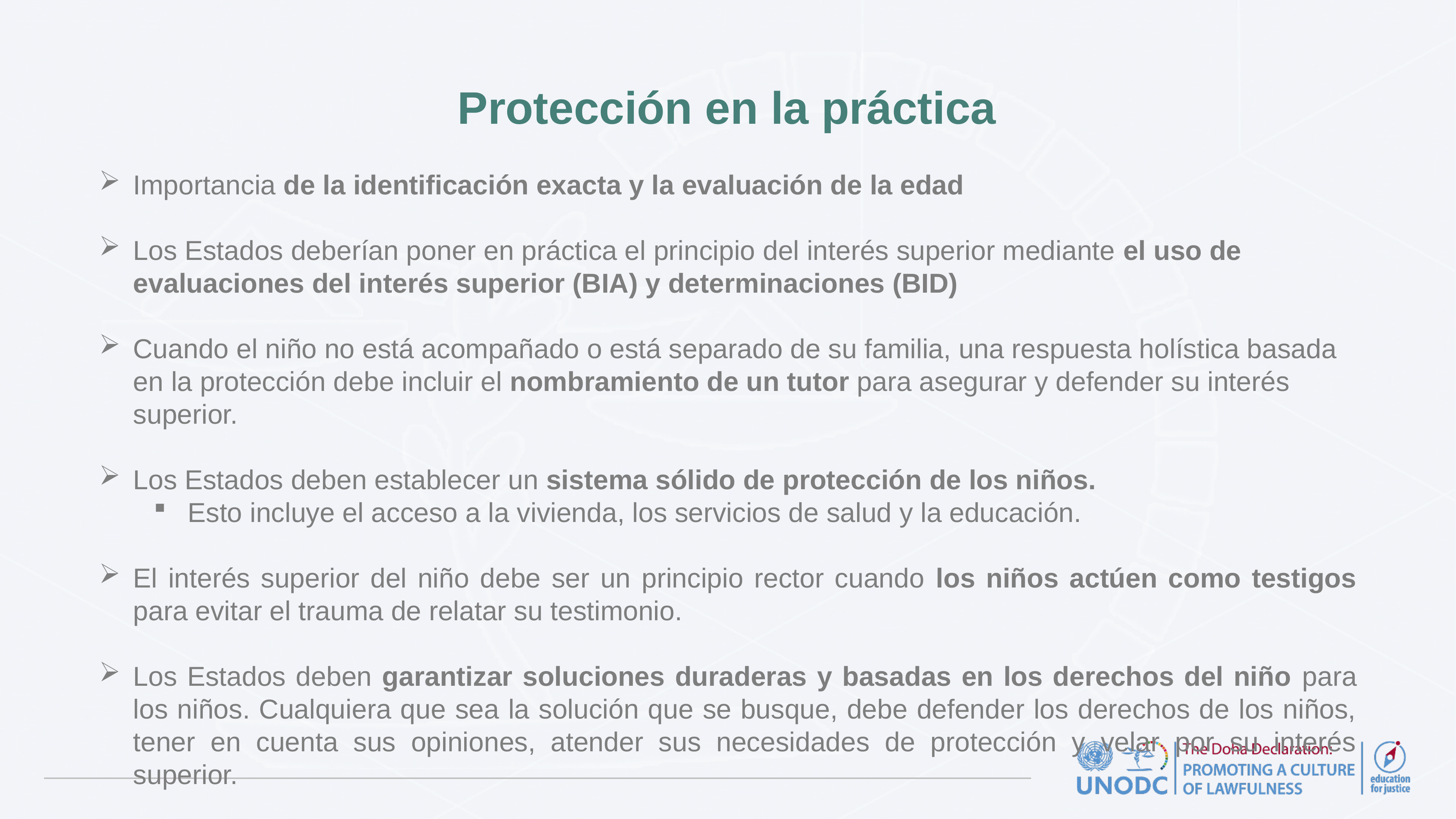

# Protección en la práctica
Importancia de la identificación exacta y la evaluación de la edad

Los Estados deberían poner en práctica el principio del interés superior mediante el uso de evaluaciones del interés superior (BIA) y determinaciones (BID)

Cuando el niño no está acompañado o está separado de su familia, una respuesta holística basada en la protección debe incluir el nombramiento de un tutor para asegurar y defender su interés superior.

Los Estados deben establecer un sistema sólido de protección de los niños.
Esto incluye el acceso a la vivienda, los servicios de salud y la educación.

El interés superior del niño debe ser un principio rector cuando los niños actúen como testigos para evitar el trauma de relatar su testimonio.

Los Estados deben garantizar soluciones duraderas y basadas en los derechos del niño para los niños. Cualquiera que sea la solución que se busque, debe defender los derechos de los niños, tener en cuenta sus opiniones, atender sus necesidades de protección y velar por su interés superior.